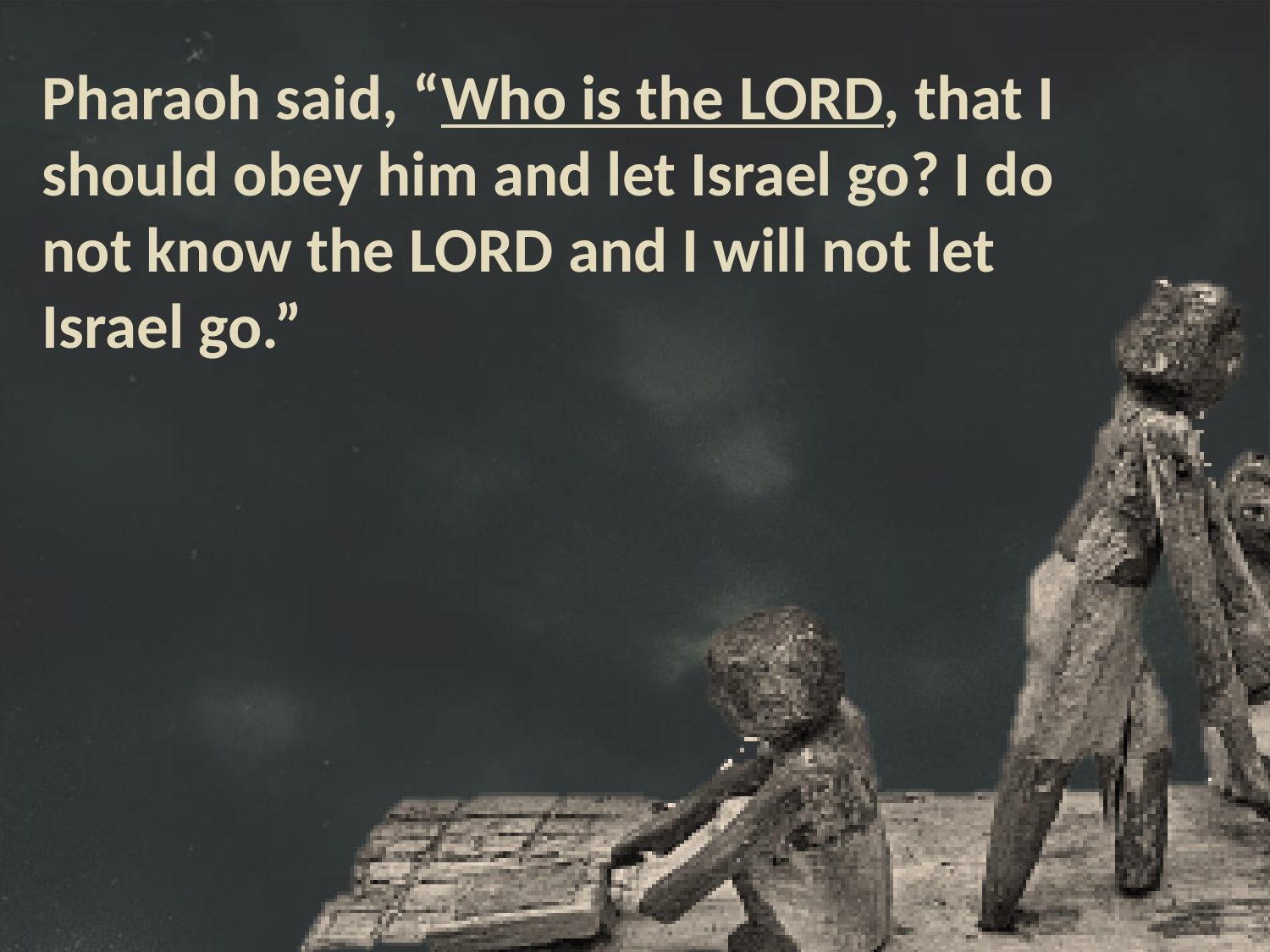

Pharaoh said, “Who is the Lord, that I should obey him and let Israel go? I do not know the Lord and I will not let Israel go.”